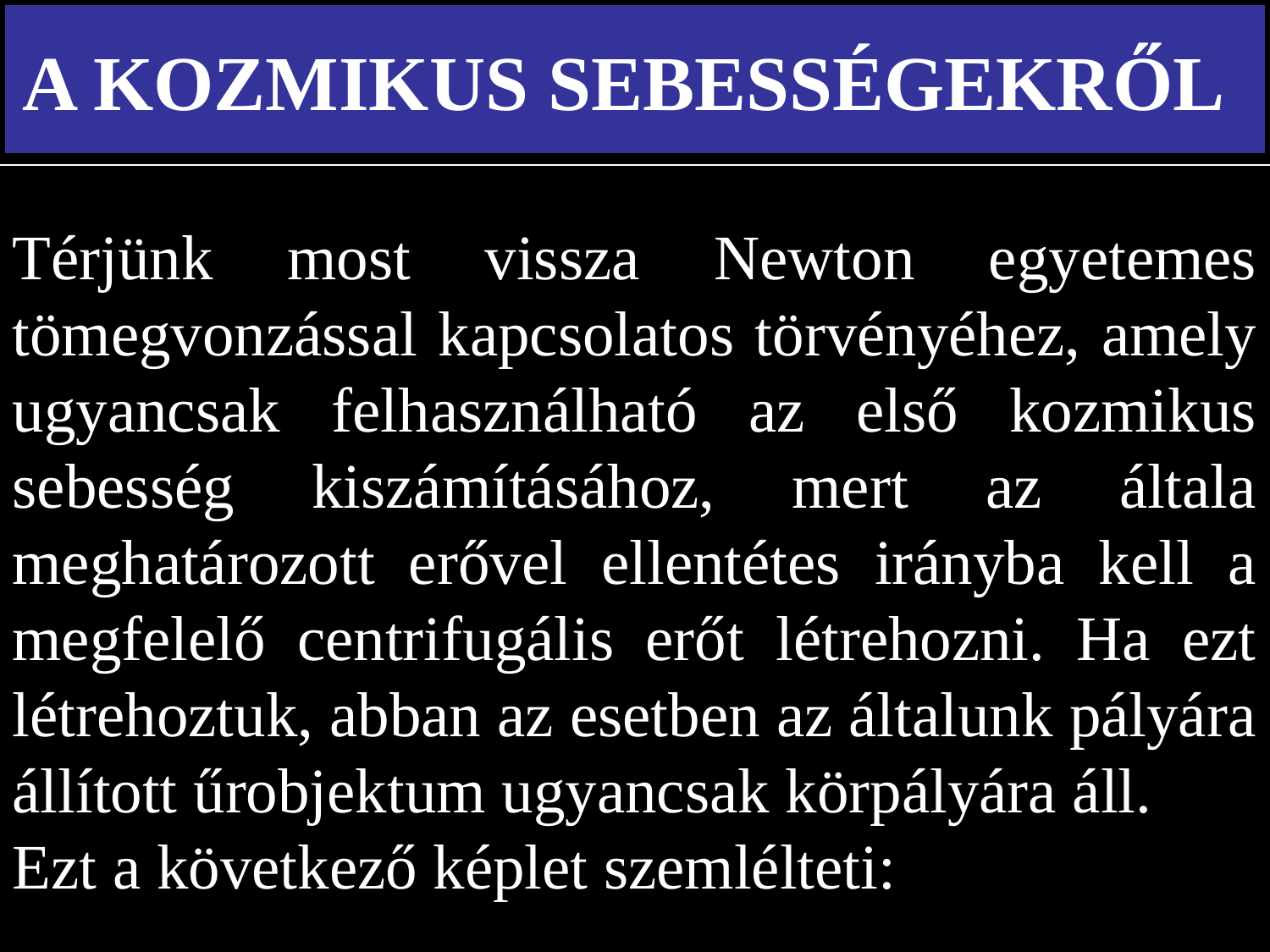

# A KOZMIKUS SEBESSÉGEKRŐL

Térjünk most vissza Newton egyetemes tömegvonzással kapcsolatos törvényéhez, amely ugyancsak felhasználható az első kozmikus sebesség kiszámításához, mert az általa meghatározott erővel ellentétes irányba kell a megfelelő centrifugális erőt létrehozni. Ha ezt létrehoztuk, abban az esetben az általunk pályára állított űrobjektum ugyancsak körpályára áll.
Ezt a következő képlet szemlélteti: